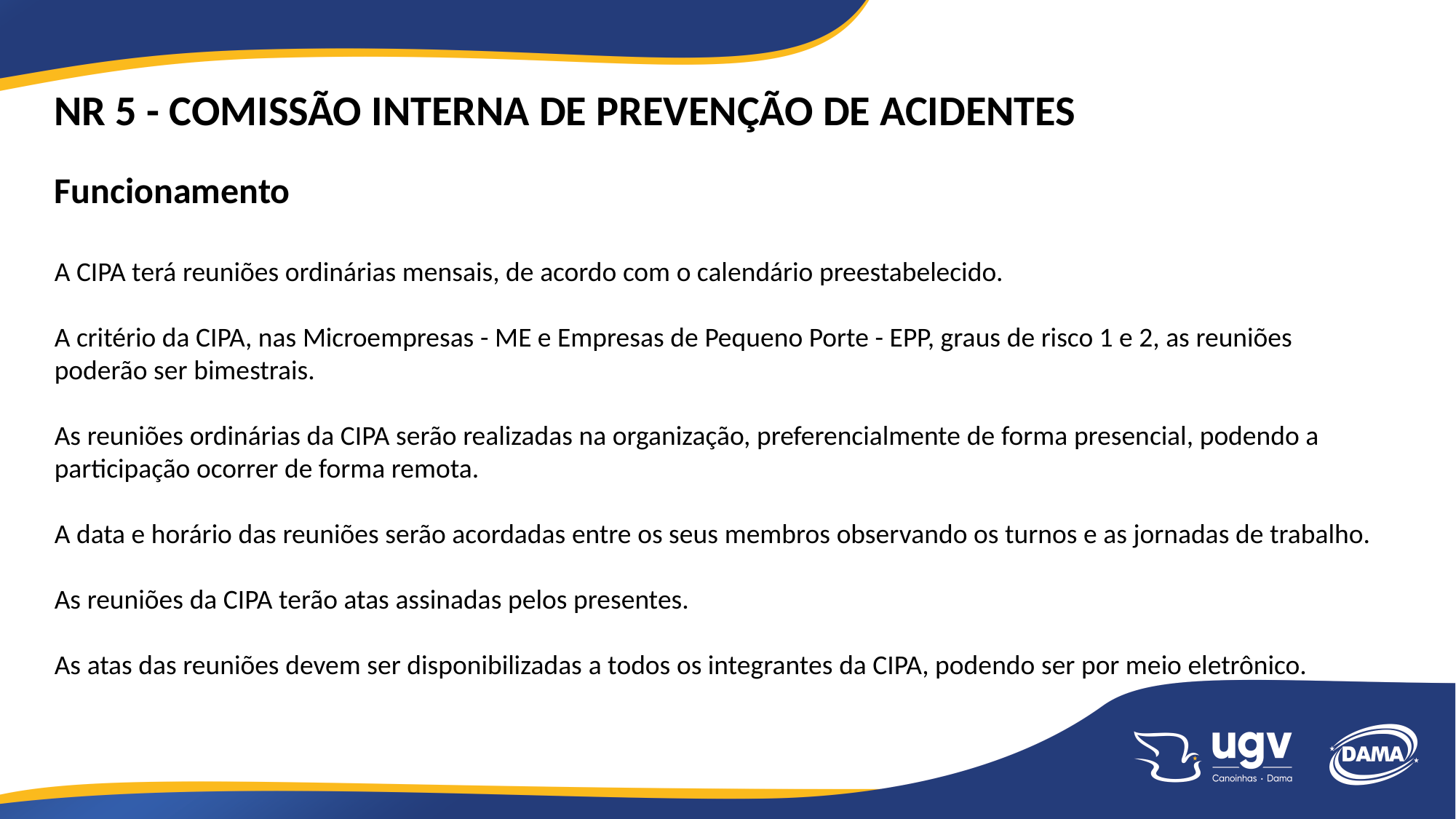

NR 5 - COMISSÃO INTERNA DE PREVENÇÃO DE ACIDENTES

Funcionamento

A CIPA terá reuniões ordinárias mensais, de acordo com o calendário preestabelecido.

A critério da CIPA, nas Microempresas - ME e Empresas de Pequeno Porte - EPP, graus de risco 1 e 2, as reuniões poderão ser bimestrais.

As reuniões ordinárias da CIPA serão realizadas na organização, preferencialmente de forma presencial, podendo a participação ocorrer de forma remota.

A data e horário das reuniões serão acordadas entre os seus membros observando os turnos e as jornadas de trabalho.

As reuniões da CIPA terão atas assinadas pelos presentes.

As atas das reuniões devem ser disponibilizadas a todos os integrantes da CIPA, podendo ser por meio eletrônico.